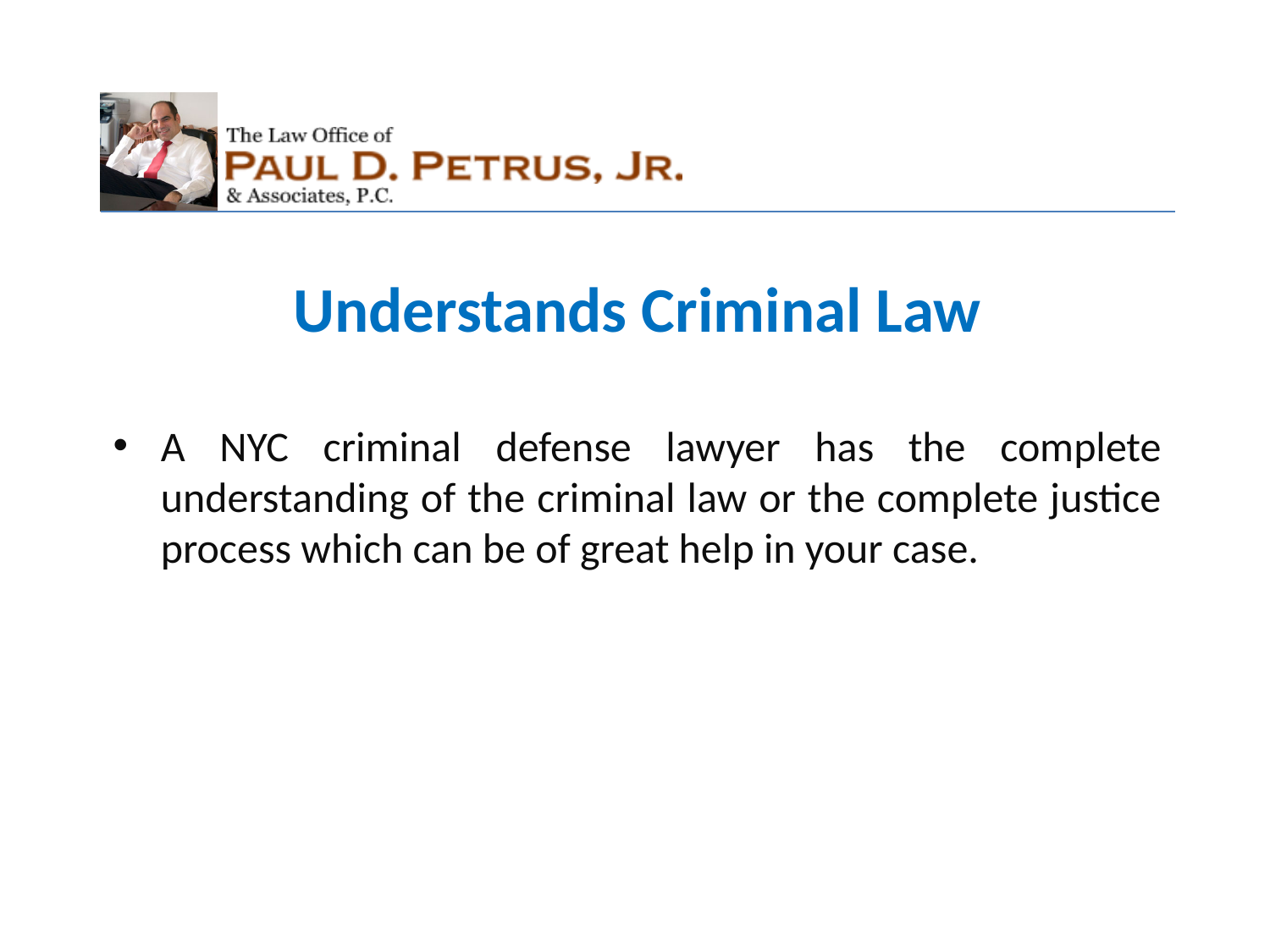

Understands Criminal Law
A NYC criminal defense lawyer has the complete understanding of the criminal law or the complete justice process which can be of great help in your case.